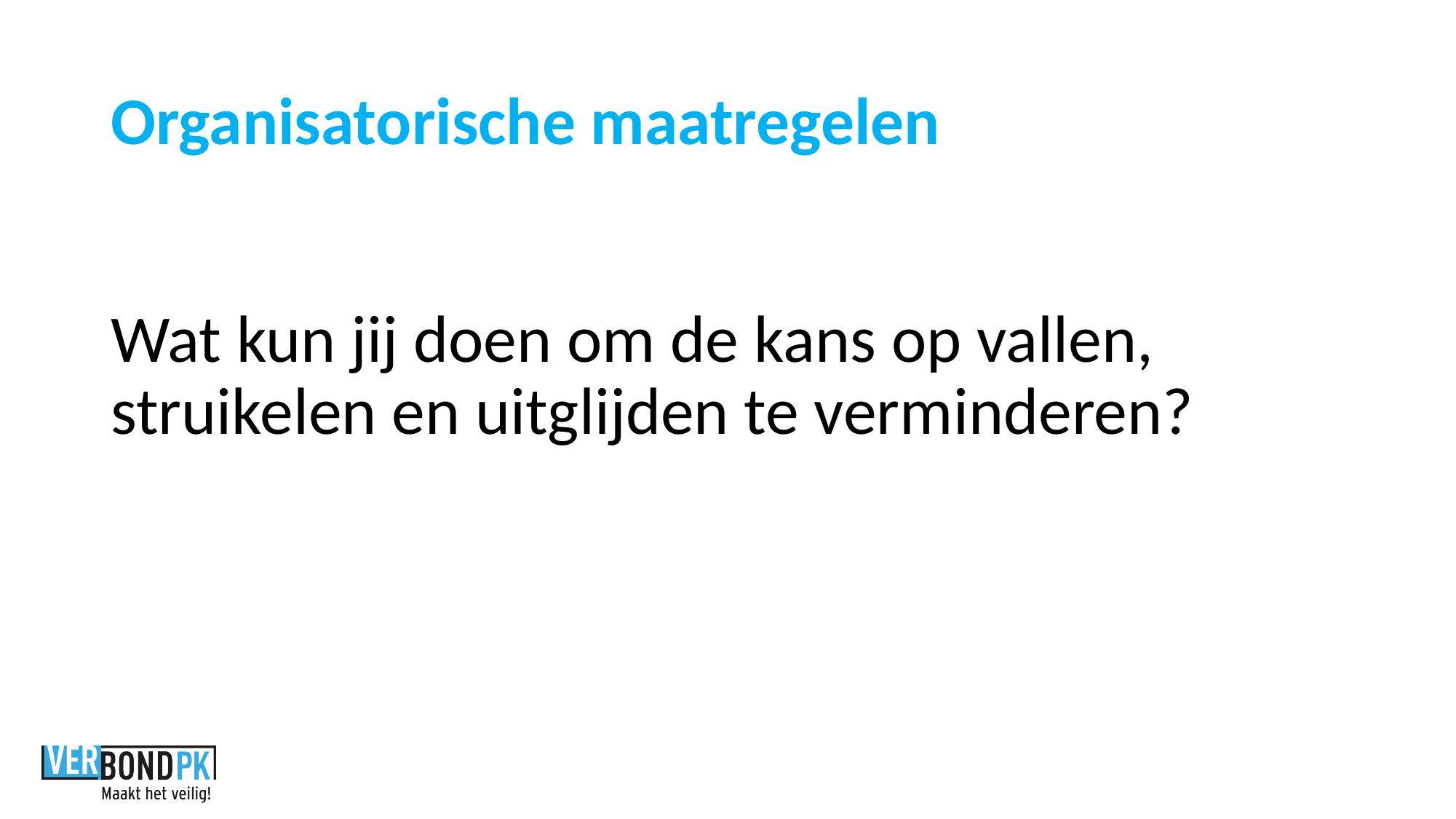

# Organisatorische maatregelen
Wat kun jij doen om de kans op vallen, struikelen en uitglijden te verminderen?